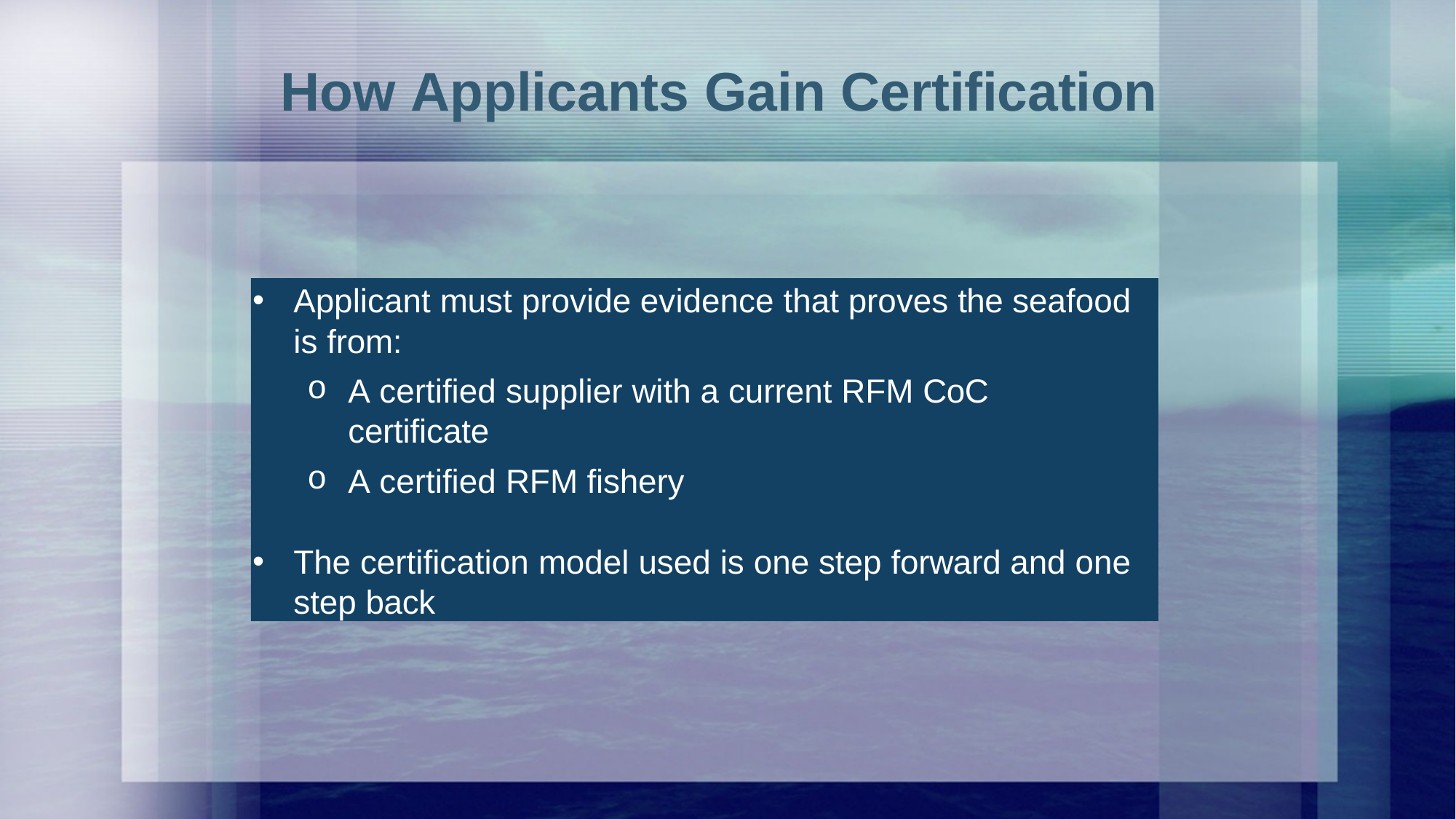

# How Applicants Gain Certification
Applicant must provide evidence that proves the seafood is from:
A certified supplier with a current RFM CoC certificate
A certified RFM fishery

The certification model used is one step forward and one step back